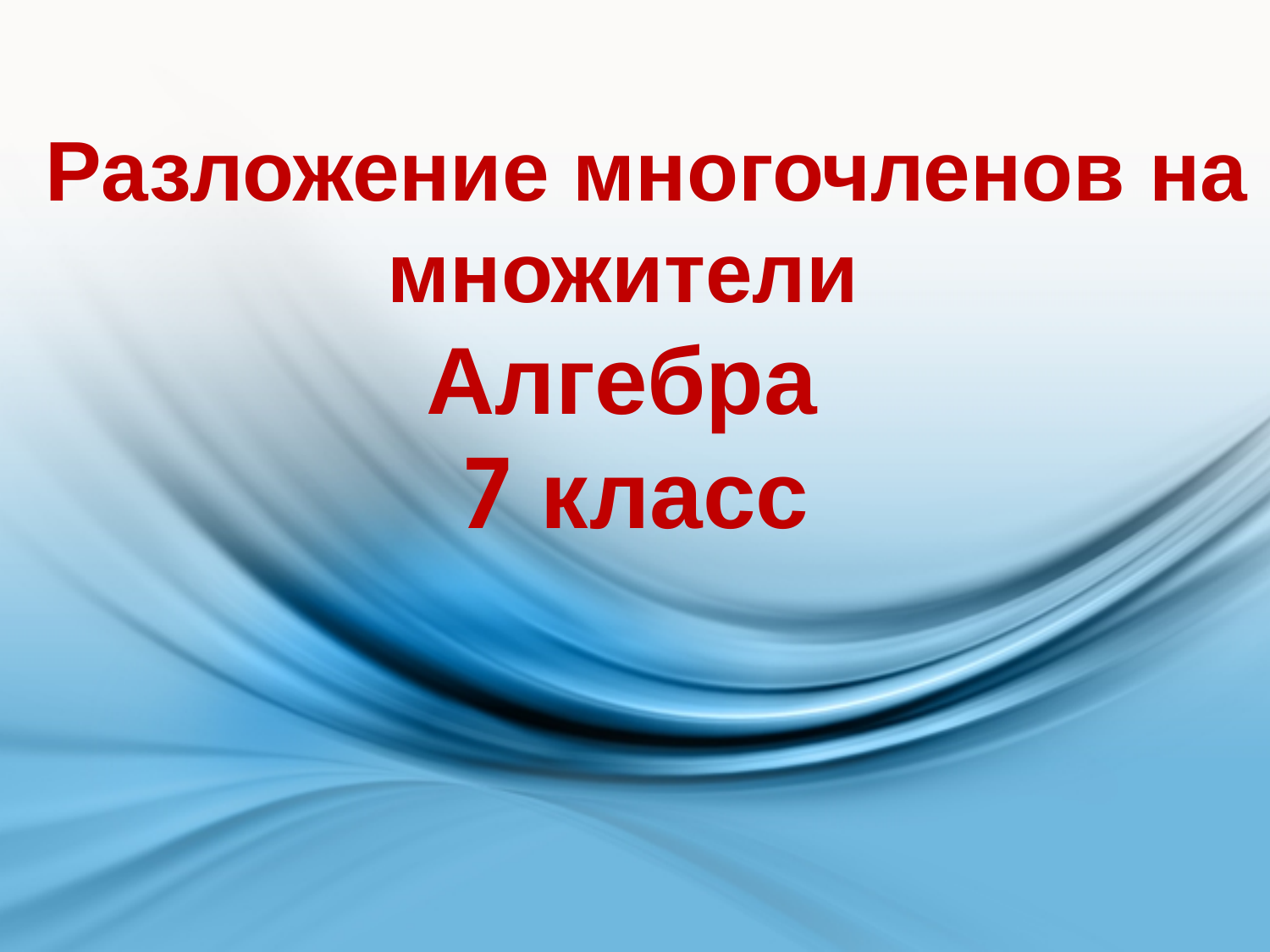

# Разложение многочленов на множители Алгебра 7 класс